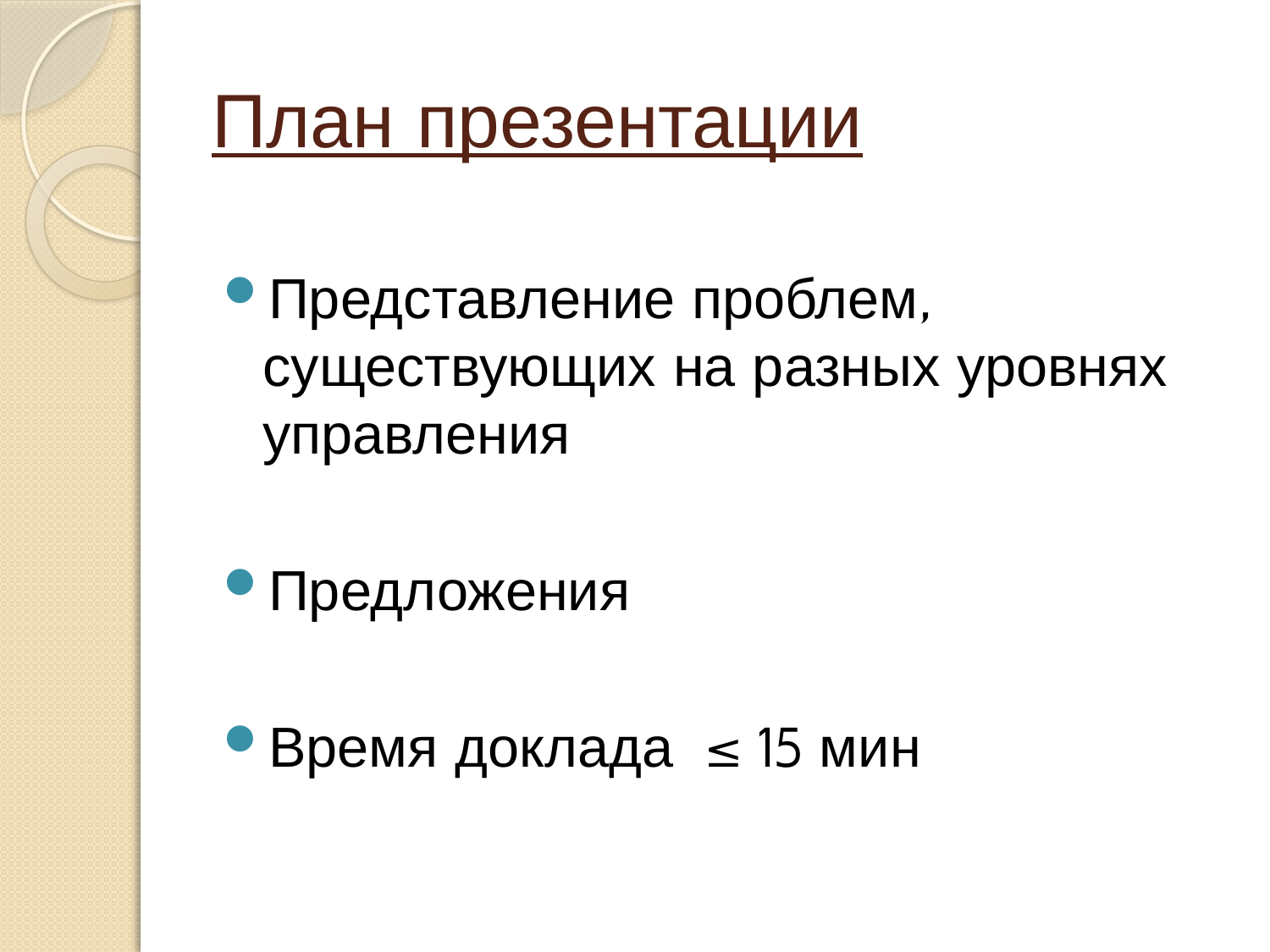

# План презентации
Представление проблем,  существующих на разных уровнях управления

Предложения

Время доклада  ≤ 15 мин